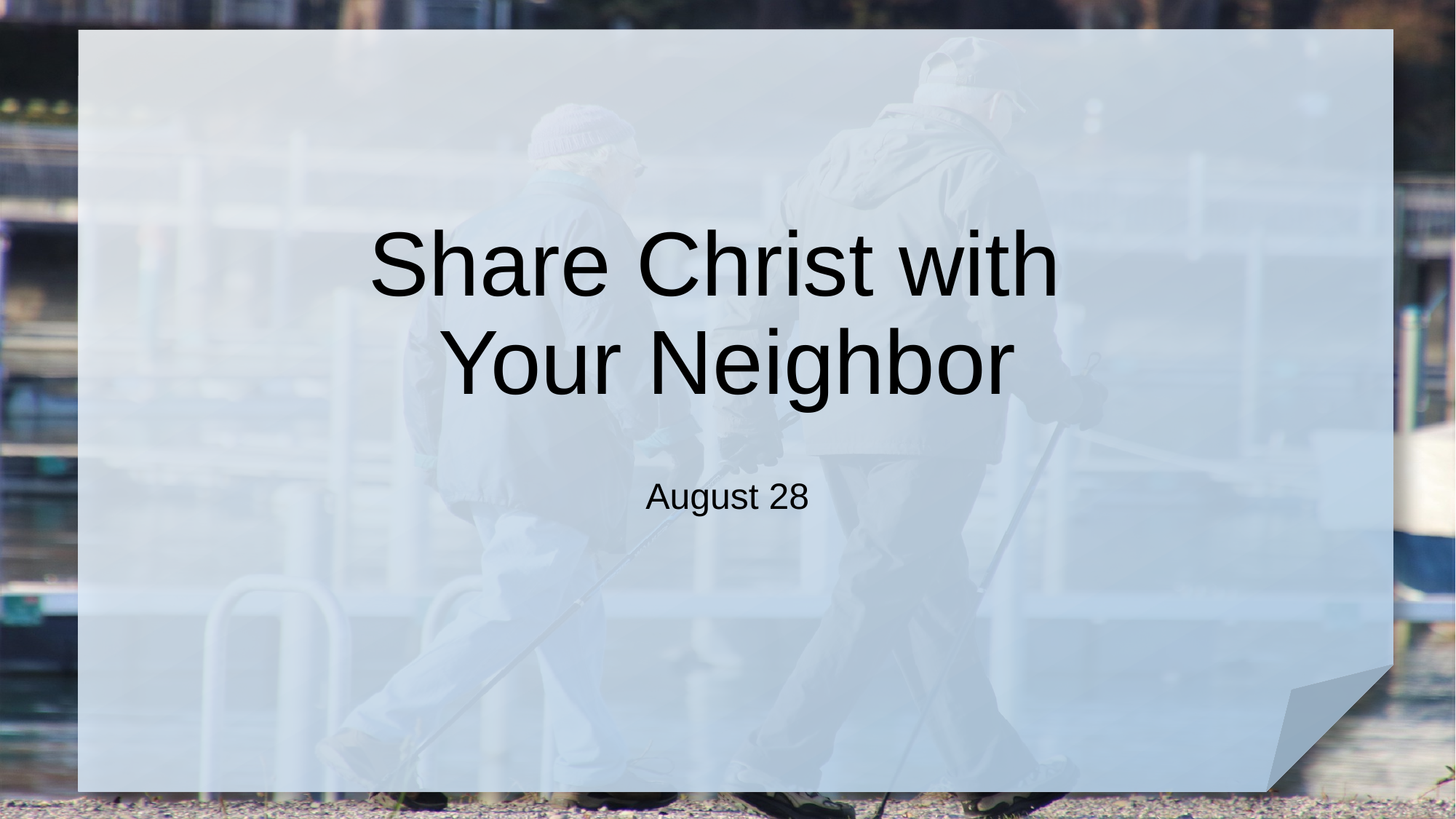

# Share Christ with Your Neighbor
August 28